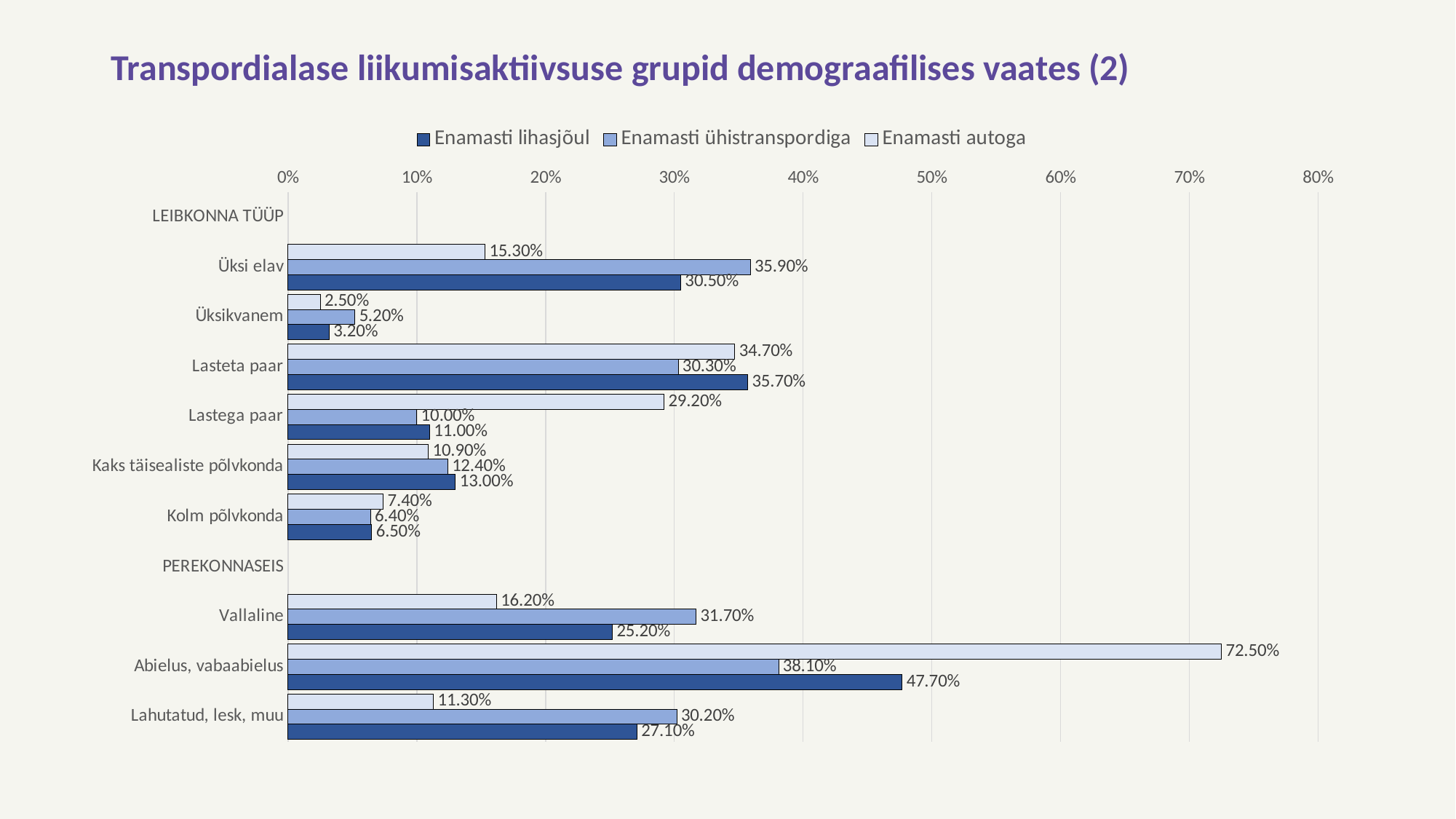

# Transpordialase liikumisaktiivsuse grupid demograafilises vaates (2)

### Chart

| Category | Enamasti autoga | Enamasti ühistranspordiga | Enamasti lihasjõul |
|---|---|---|---|
| LEIBKONNA TÜÜP | None | None | None |
| Üksi elav | 0.153 | 0.359 | 0.305 |
| Üksikvanem | 0.025 | 0.052 | 0.032 |
| Lasteta paar | 0.347 | 0.303 | 0.357 |
| Lastega paar | 0.292 | 0.1 | 0.11 |
| Kaks täisealiste põlvkonda | 0.109 | 0.124 | 0.13 |
| Kolm põlvkonda | 0.074 | 0.064 | 0.065 |
| PEREKONNASEIS | None | None | None |
| Vallaline | 0.162 | 0.317 | 0.252 |
| Abielus, vabaabielus | 0.725 | 0.381 | 0.477 |
| Lahutatud, lesk, muu | 0.113 | 0.302 | 0.271 |